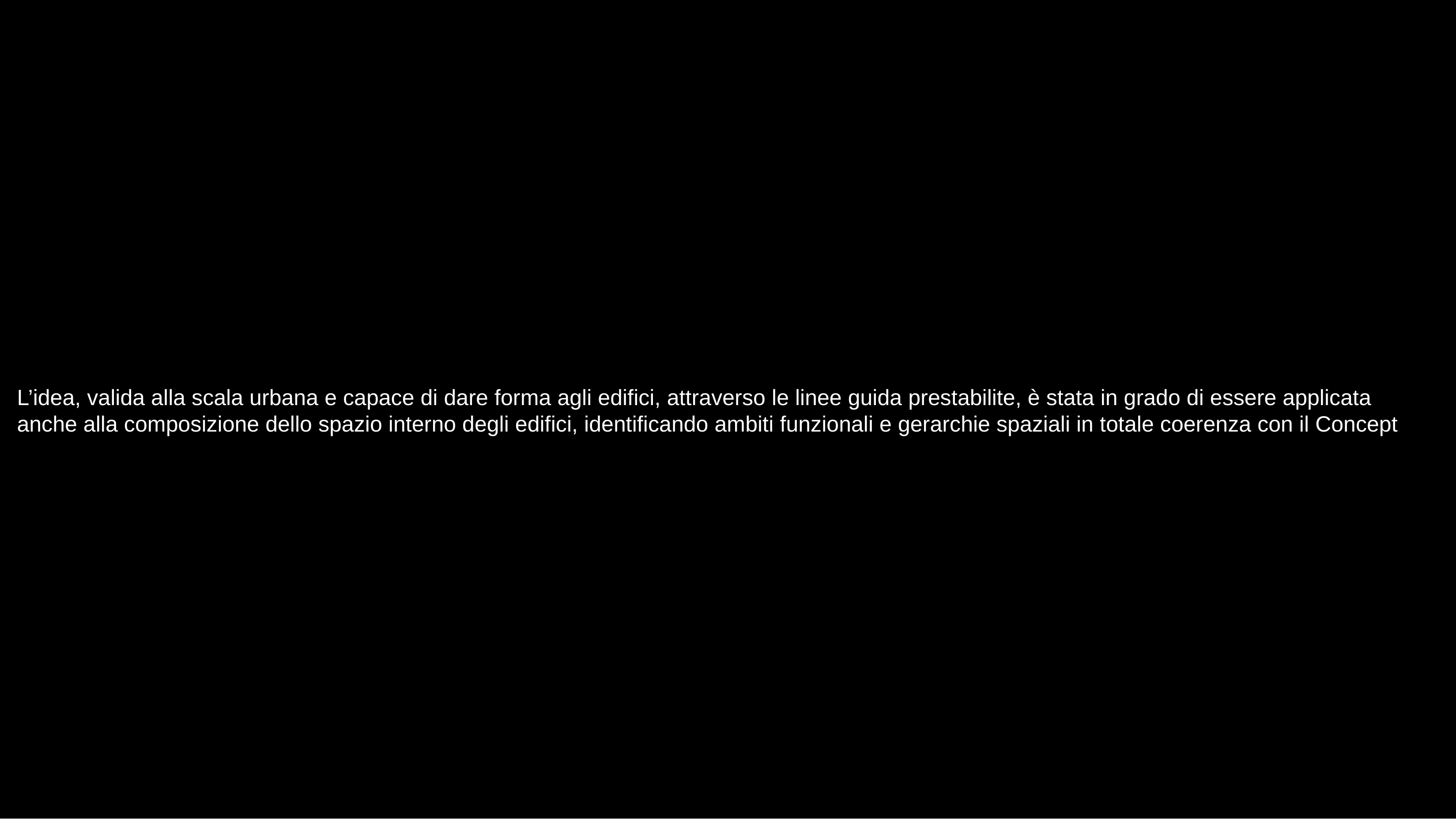

L’idea, valida alla scala urbana e capace di dare forma agli edifici, attraverso le linee guida prestabilite, è stata in grado di essere applicata anche alla composizione dello spazio interno degli edifici, identificando ambiti funzionali e gerarchie spaziali in totale coerenza con il Concept